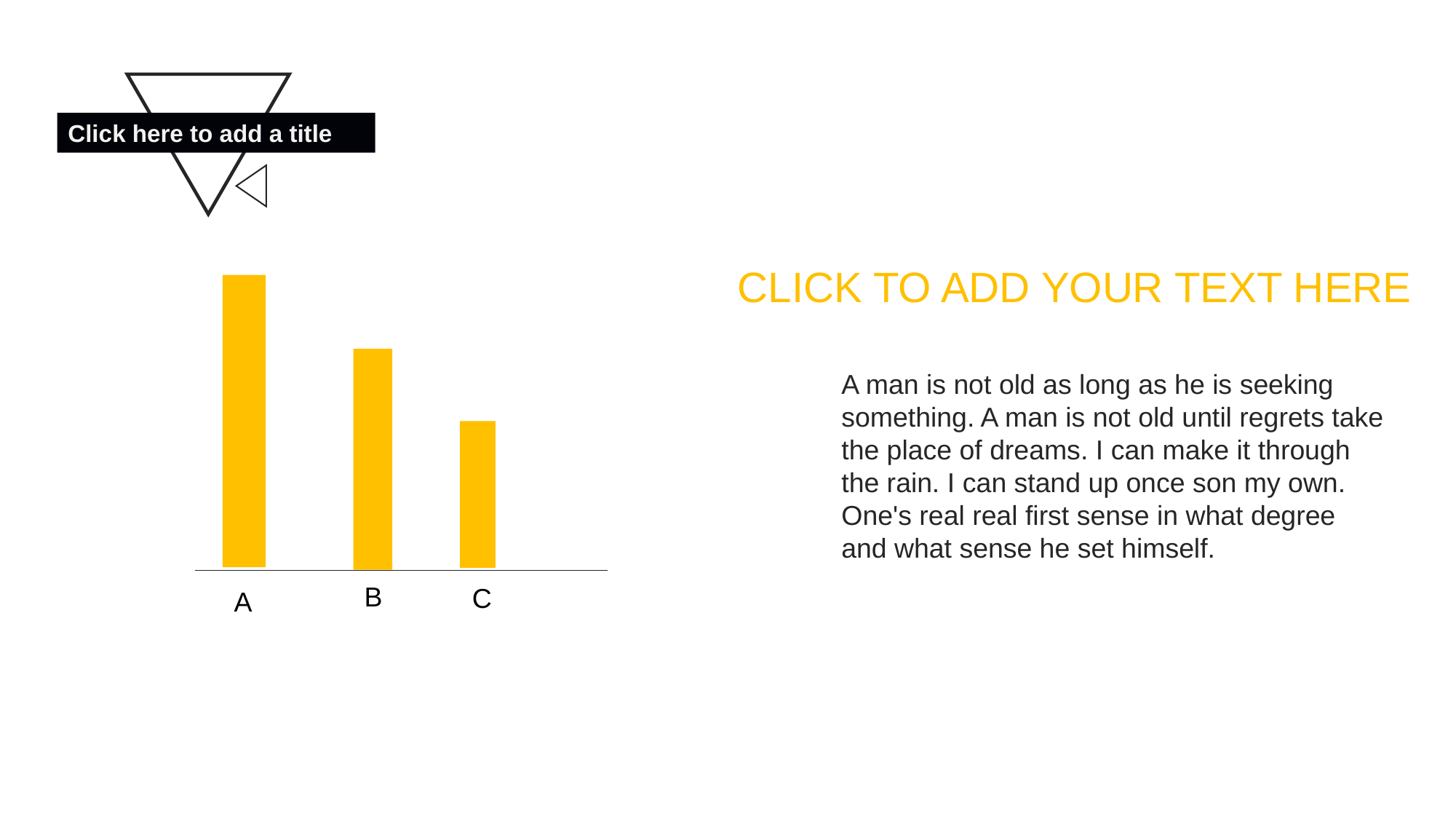

Click here to add a title

CLICK TO ADD YOUR TEXT HERE

A man is not old as long as he is seeking something. A man is not old until regrets take the place of dreams. I can make it through the rain. I can stand up once son my own. One's real real first sense in what degree and what sense he set himself.

B
C
A